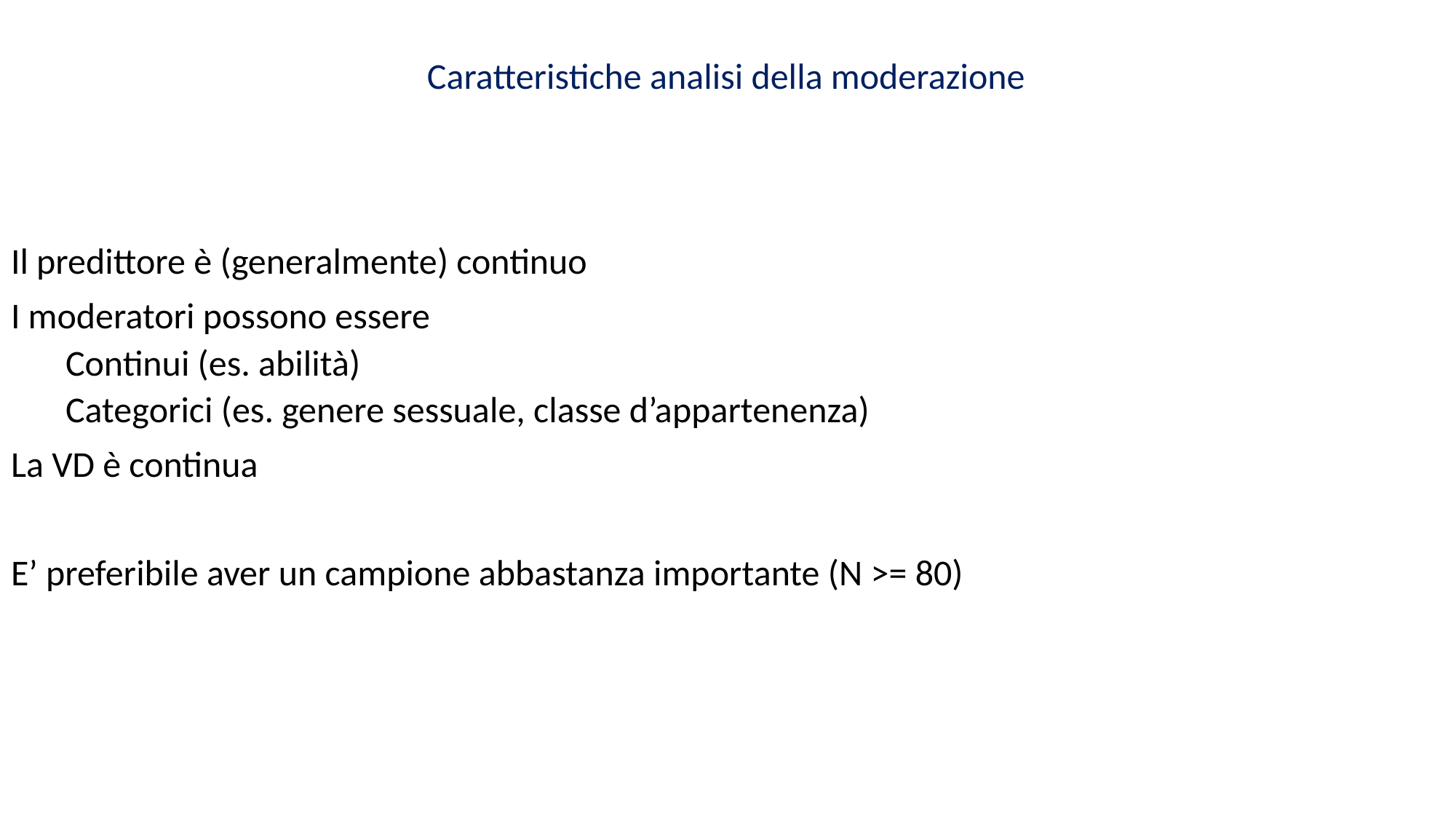

Caratteristiche analisi della moderazione
Il predittore è (generalmente) continuo
I moderatori possono essere
Continui (es. abilità)
Categorici (es. genere sessuale, classe d’appartenenza)
La VD è continua

E’ preferibile aver un campione abbastanza importante (N >= 80)